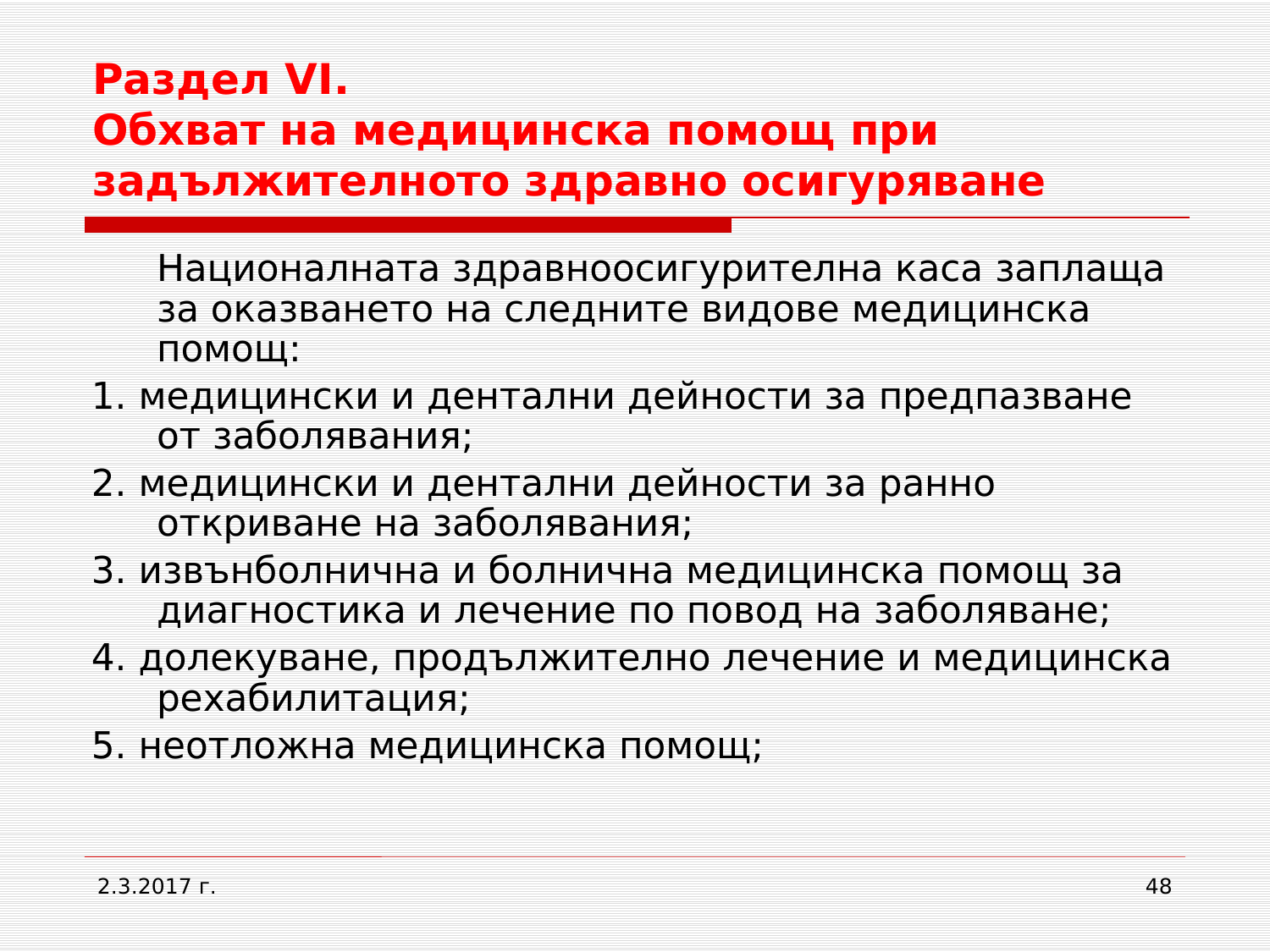

# Раздел VI. Обхват на медицинска помощ при задължителното здравно осигуряване
	Националната здравноосигурителна каса заплаща за оказването на следните видове медицинска помощ:
1. медицински и дентални дейности за предпазване от заболявания;
2. медицински и дентални дейности за ранно откриване на заболявания;
3. извънболнична и болнична медицинска помощ за диагностика и лечение по повод на заболяване;
4. долекуване, продължително лечение и медицинска рехабилитация;
5. неотложна медицинска помощ;
2.3.2017 г.
48